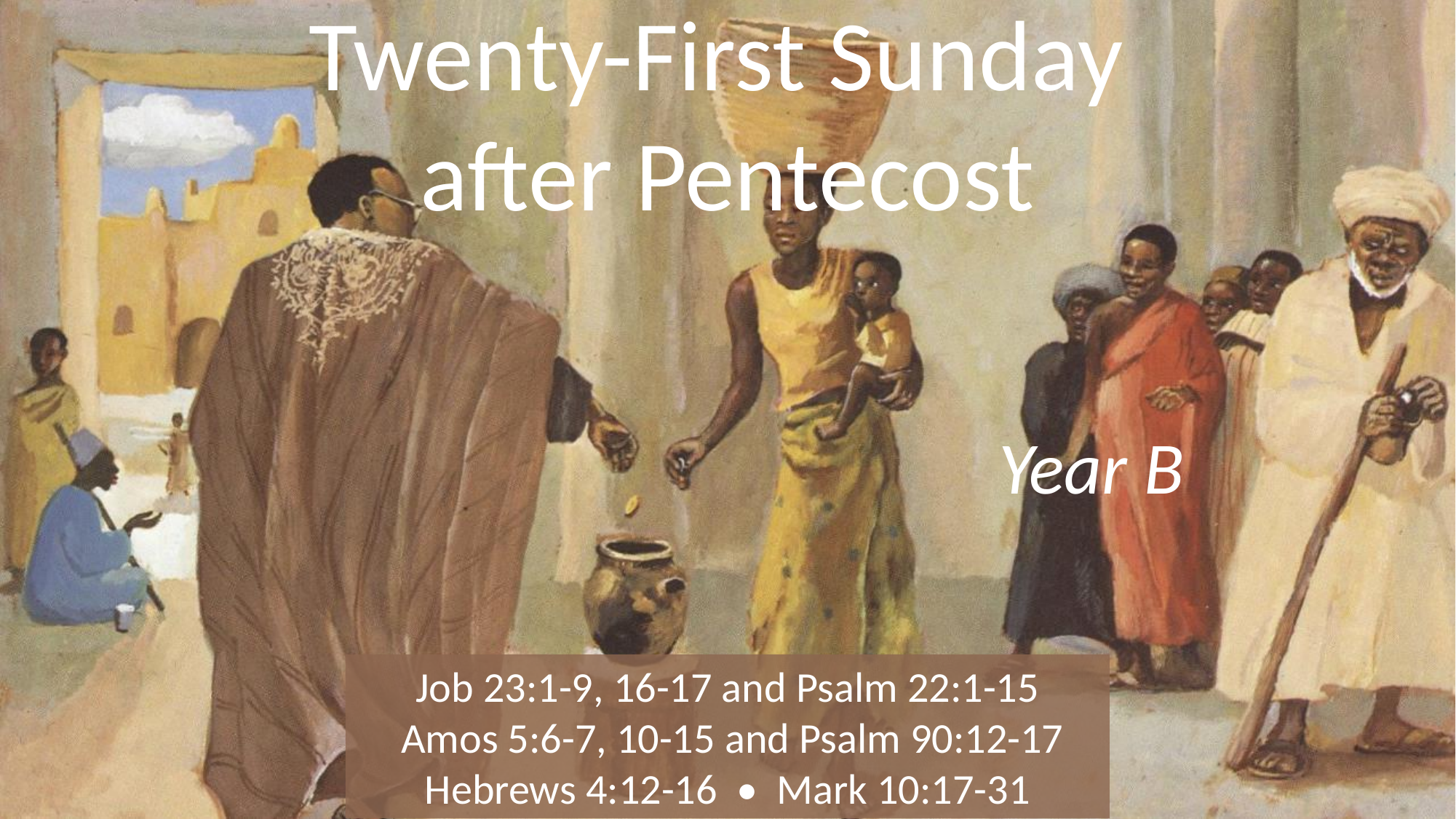

# Twenty-First Sunday after Pentecost
Year B
Job 23:1-9, 16-17 and Psalm 22:1-15
 Amos 5:6-7, 10-15 and Psalm 90:12-17
 Hebrews 4:12-16  •  Mark 10:17-31